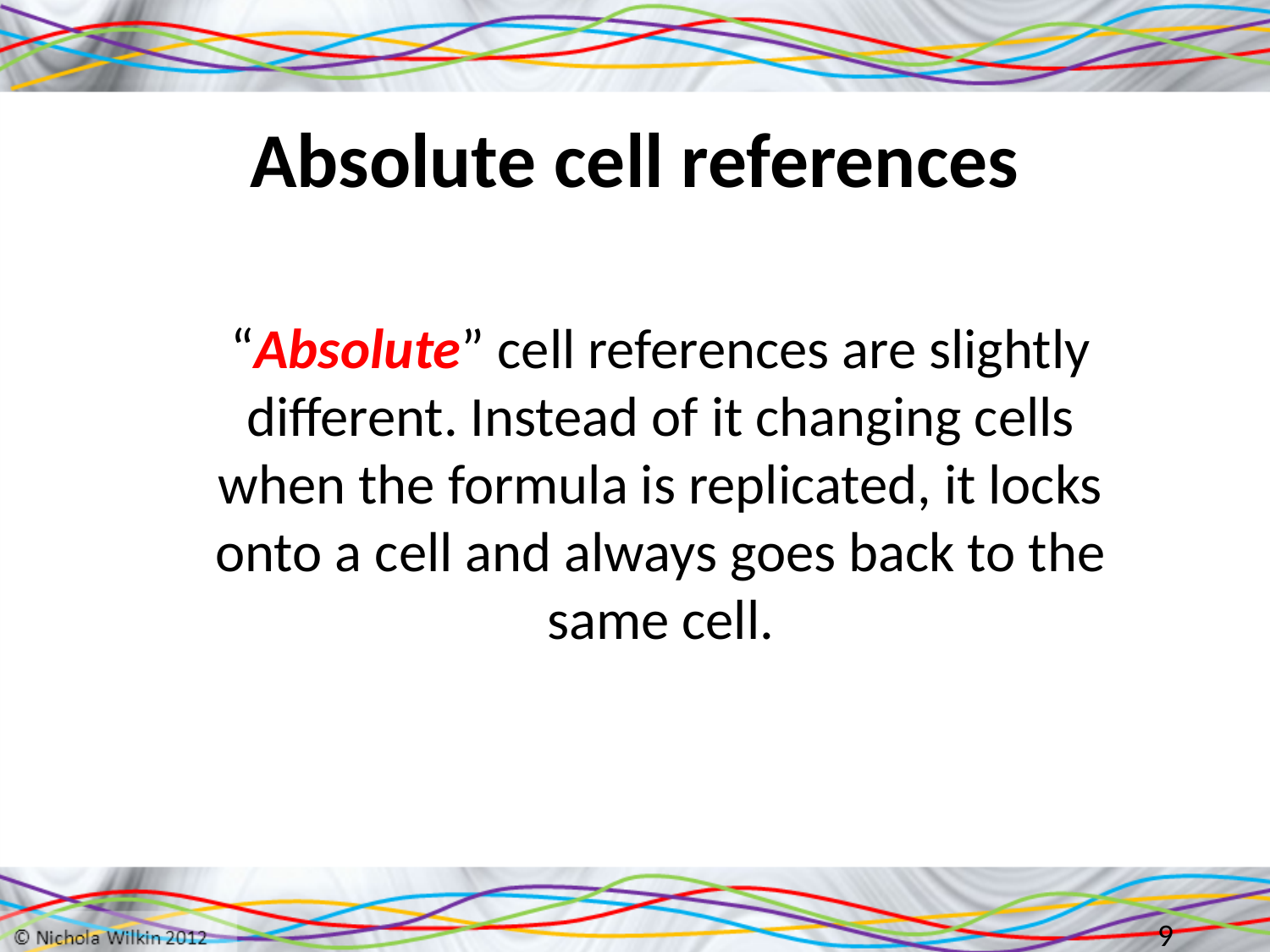

# Absolute cell references
“Absolute” cell references are slightly different. Instead of it changing cells when the formula is replicated, it locks onto a cell and always goes back to the same cell.
9